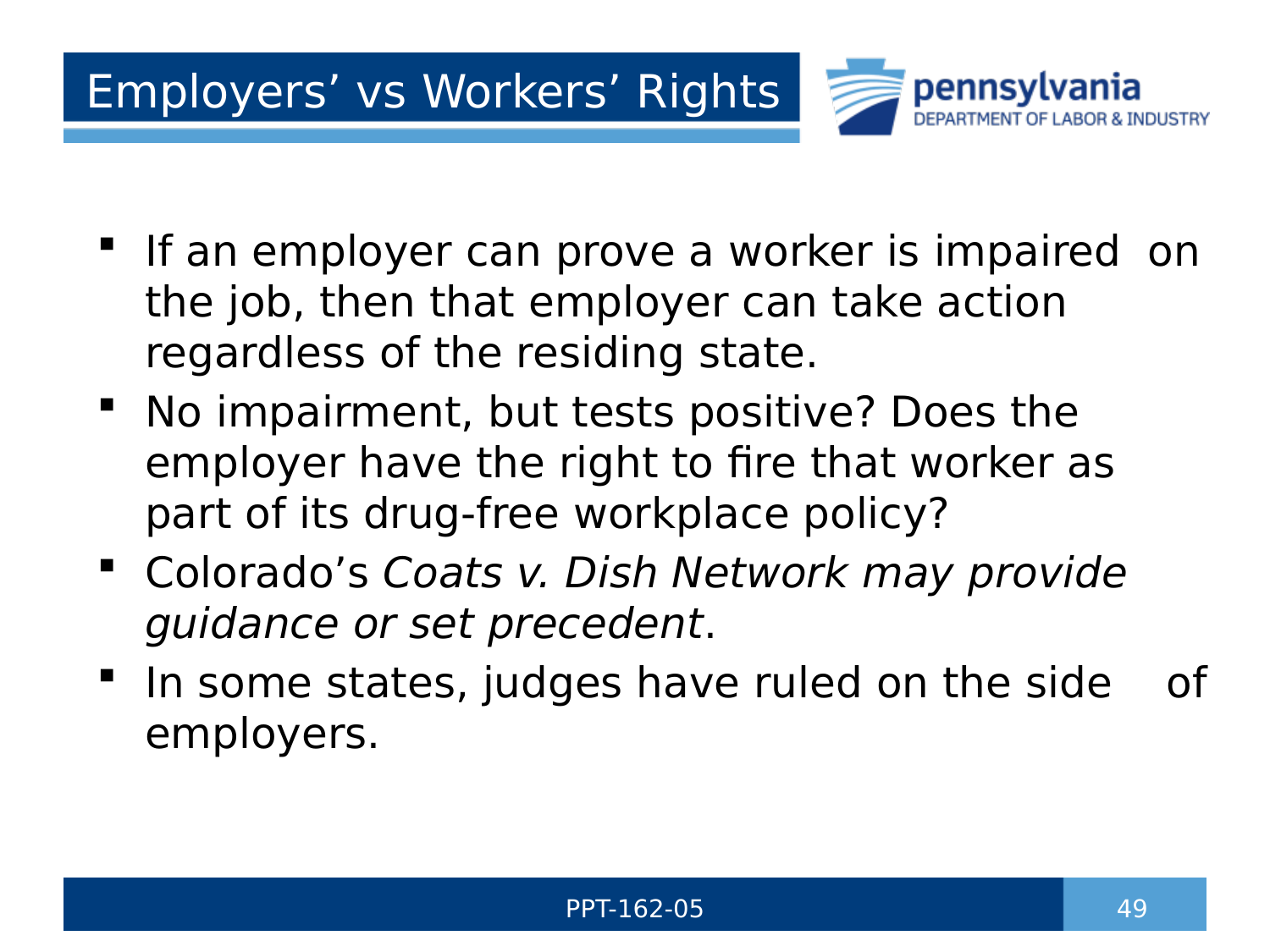

# Employers’ vs Workers’ Rights
If an employer can prove a worker is impaired  on the job, then that employer can take action regardless of the residing state.
No impairment, but tests positive? Does the employer have the right to fire that worker as part of its drug-free workplace policy?
Colorado’s Coats v. Dish Network may provide guidance or set precedent.
In some states, judges have ruled on the side    of employers.

PPT-162-05
49